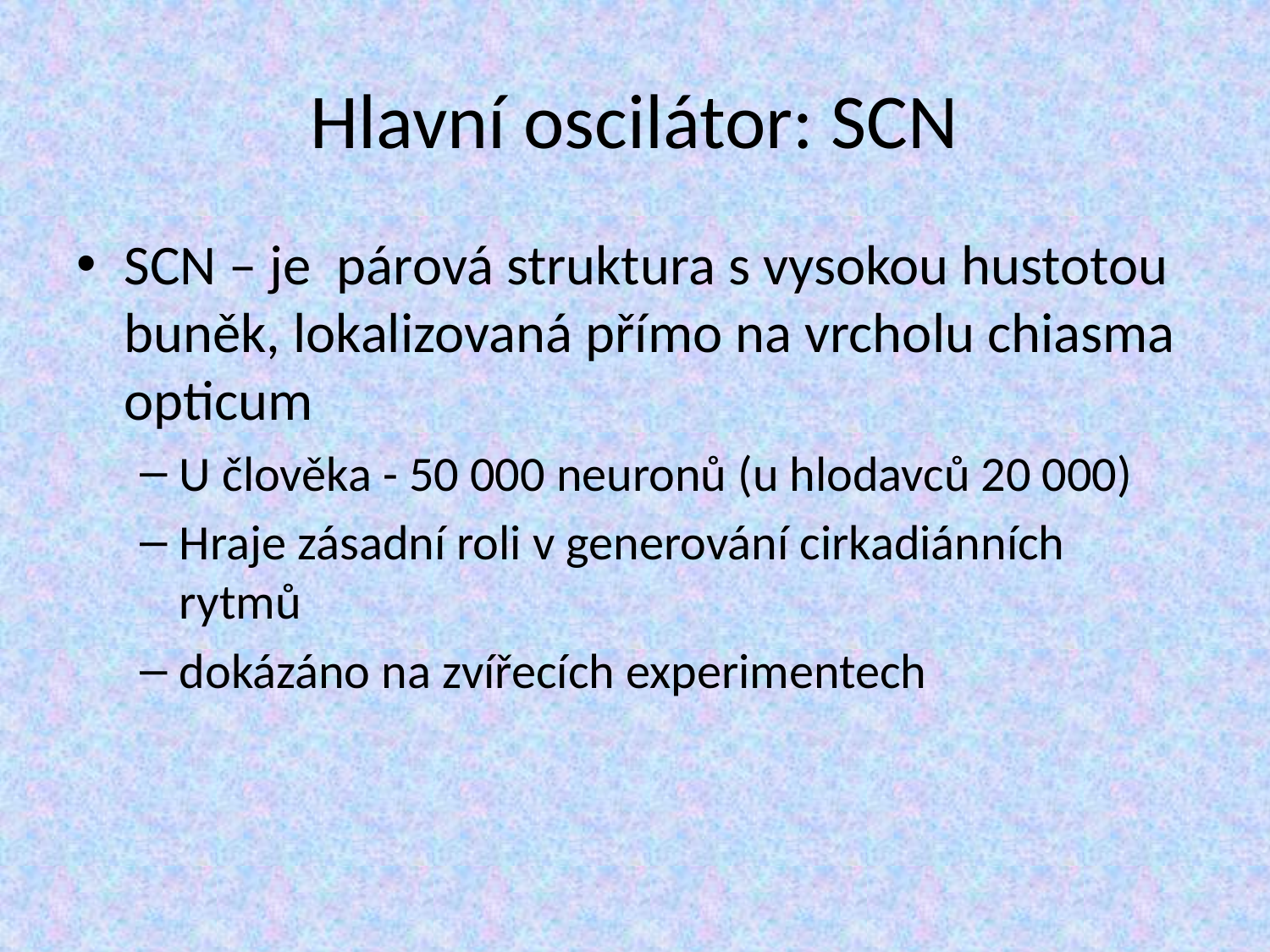

# Hlavní oscilátor: SCN
SCN – je  párová struktura s vysokou hustotou buněk, lokalizovaná přímo na vrcholu chiasma opticum
U člověka - 50 000 neuronů (u hlodavců 20 000)
Hraje zásadní roli v generování cirkadiánních rytmů
dokázáno na zvířecích experimentech